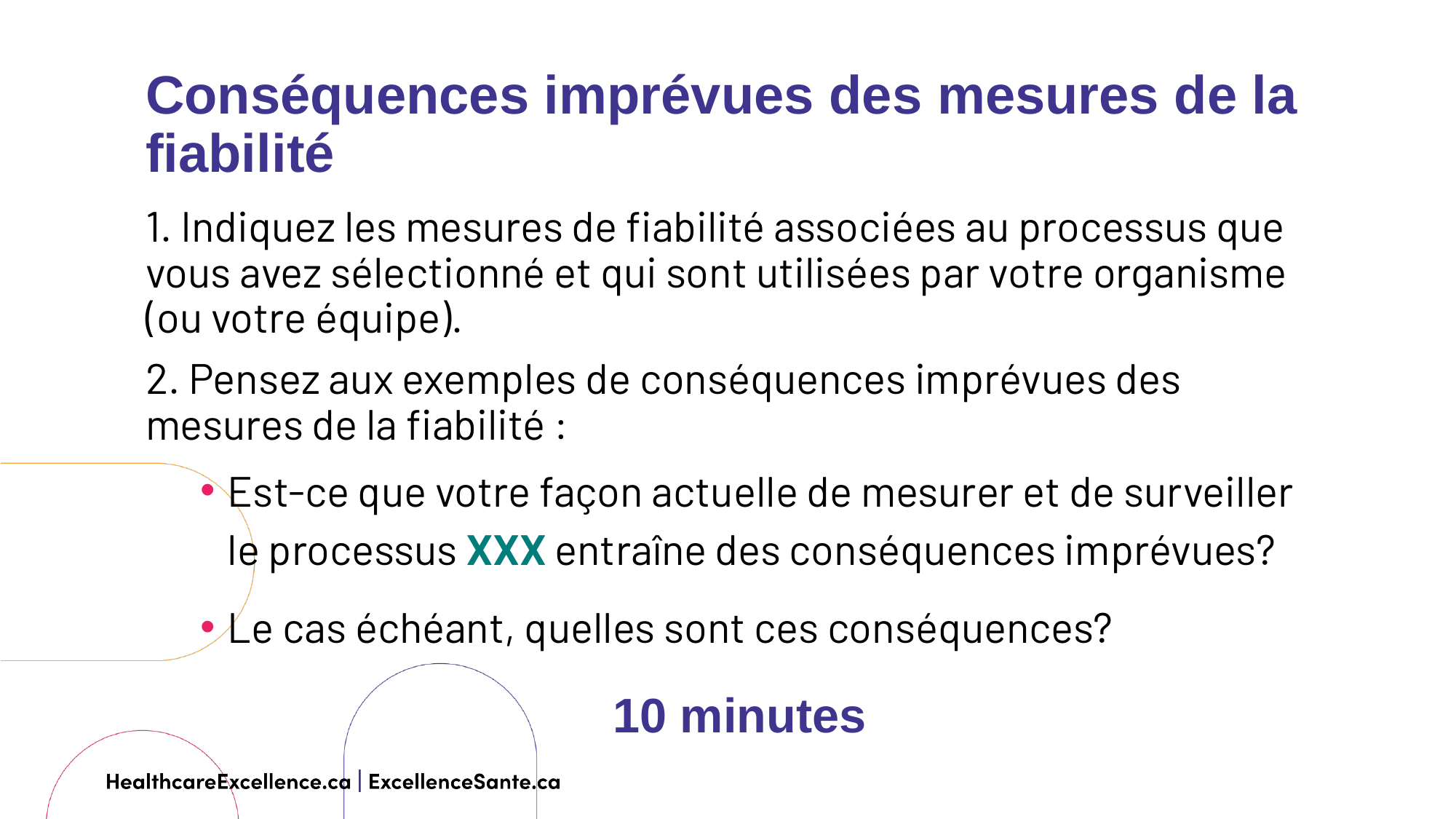

Conséquences imprévues des mesures de la fiabilité
1. Indiquez les mesures de fiabilité associées au processus que vous avez sélectionné et qui sont utilisées par votre organisme (ou votre équipe).
2. Pensez aux exemples de conséquences imprévues des mesures de la fiabilité :
Est-ce que votre façon actuelle de mesurer et de surveiller
le processus XXX entraîne des conséquences imprévues?
Le cas échéant, quelles sont ces conséquences?

10 minutes